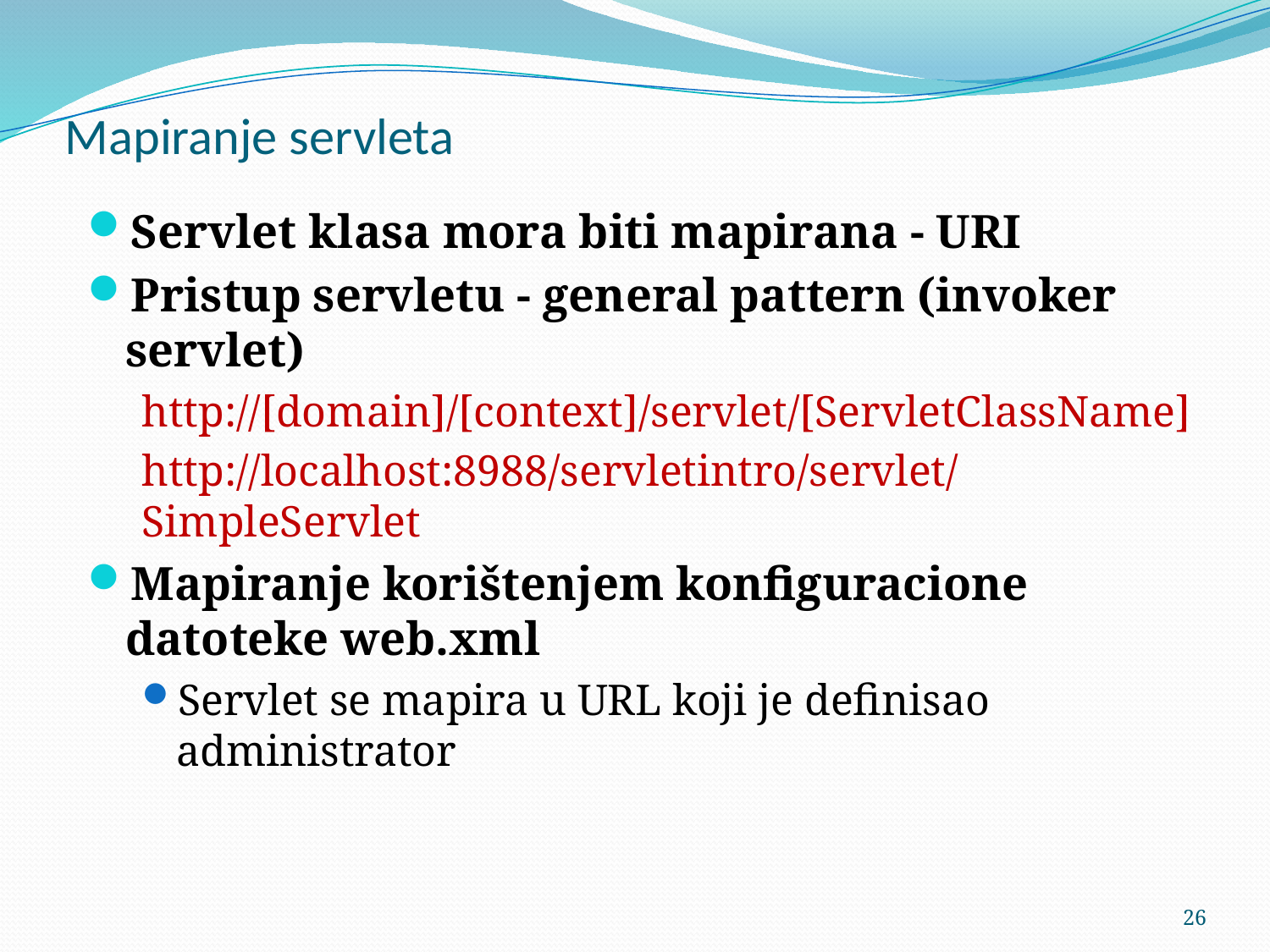

# Mapiranje servleta
Servlet klasa mora biti mapirana - URI
Pristup servletu - general pattern (invoker servlet)
http://[domain]/[context]/servlet/[ServletClassName]
http://localhost:8988/servletintro/servlet/SimpleServlet
Mapiranje korištenjem konfiguracione datoteke web.xml
Servlet se mapira u URL koji je definisao administrator
26